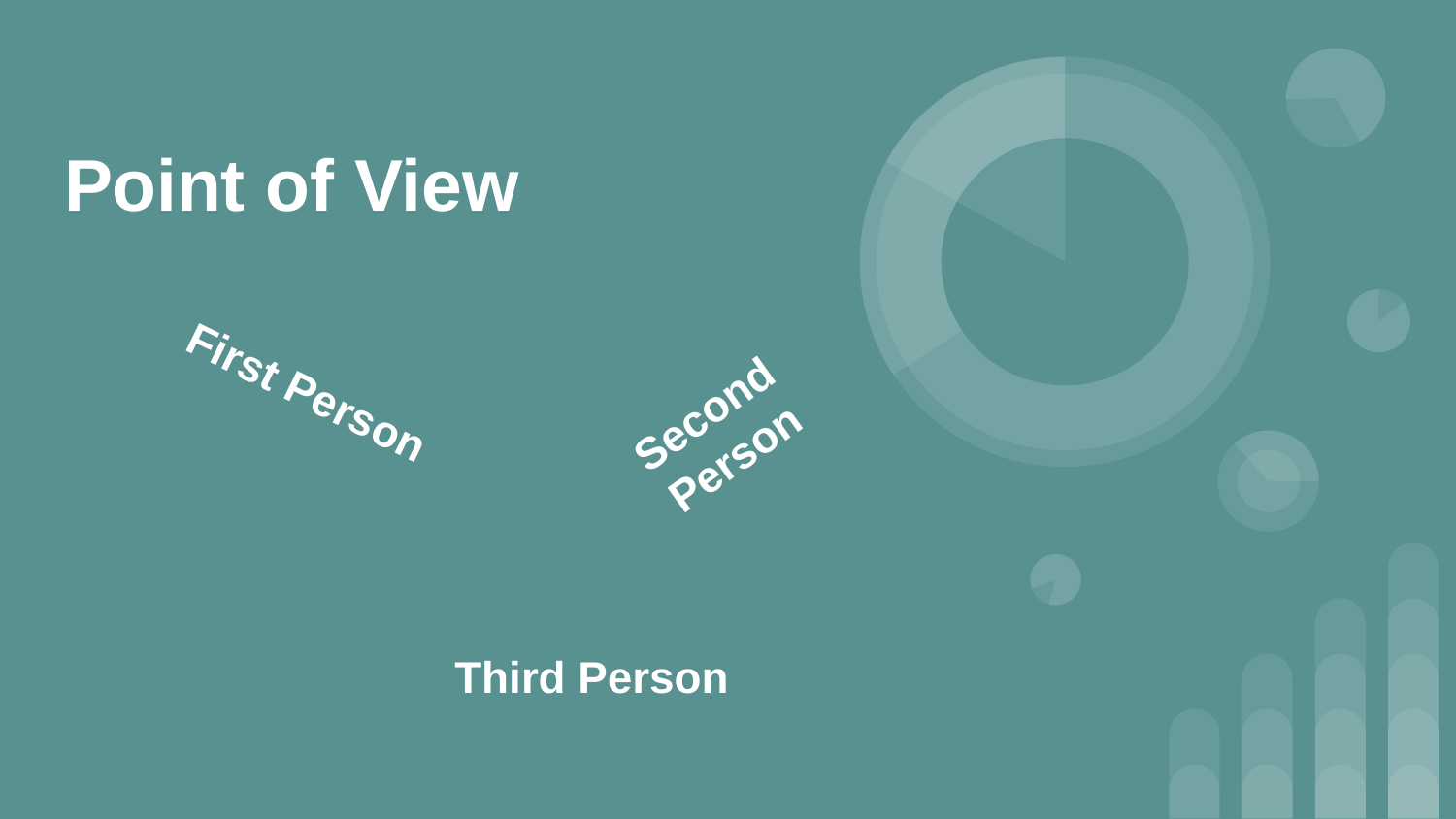

# Point of View
First Person
Second Person
Third Person